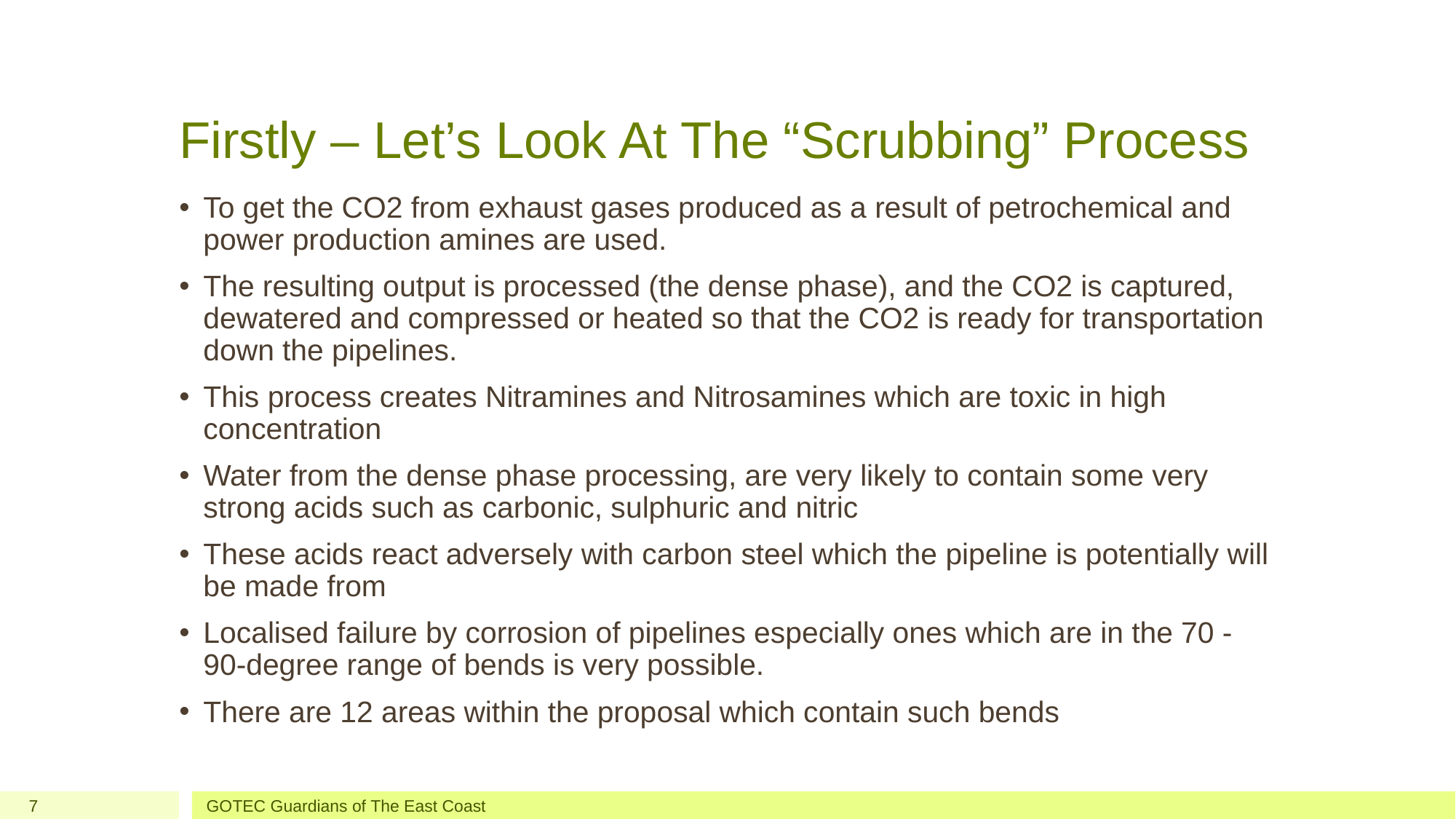

# Firstly – Let’s Look At The “Scrubbing” Process
To get the CO2 from exhaust gases produced as a result of petrochemical and power production amines are used.
The resulting output is processed (the dense phase), and the CO2 is captured, dewatered and compressed or heated so that the CO2 is ready for transportation down the pipelines.
This process creates Nitramines and Nitrosamines which are toxic in high concentration
Water from the dense phase processing, are very likely to contain some very strong acids such as carbonic, sulphuric and nitric
These acids react adversely with carbon steel which the pipeline is potentially will be made from
Localised failure by corrosion of pipelines especially ones which are in the 70 -90-degree range of bends is very possible.
There are 12 areas within the proposal which contain such bends

7
GOTEC Guardians of The East Coast